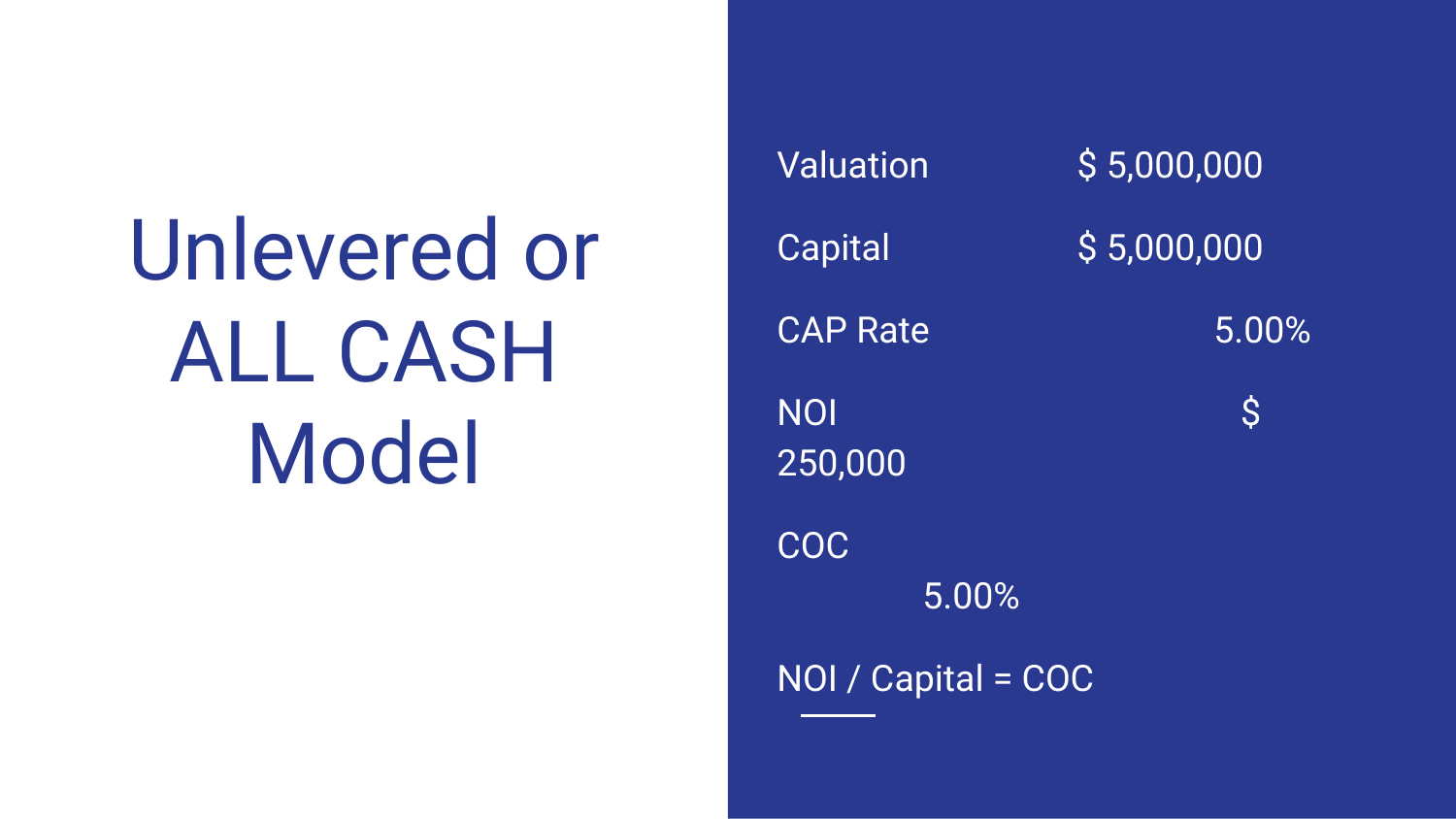

Valuation	 $ 5,000,000
Capital		 $ 5,000,000
CAP Rate		5.00%
NOI			   $ 250,000
COC				5.00%
NOI / Capital = COC
# Unlevered or ALL CASH
Model